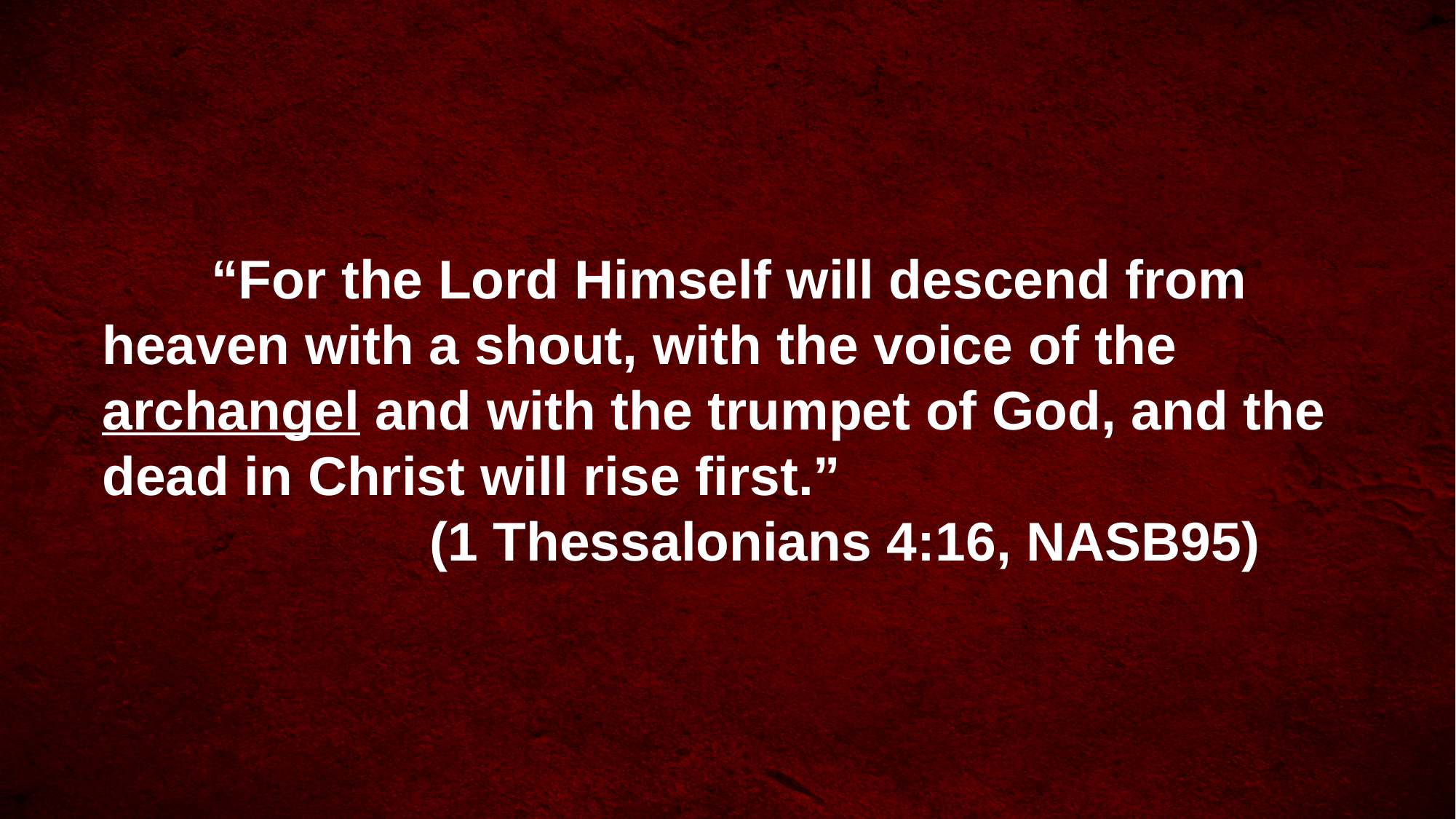

“For the Lord Himself will descend from heaven with a shout, with the voice of the archangel and with the trumpet of God, and the dead in Christ will rise first.”
			(1 Thessalonians 4:16, NASB95)